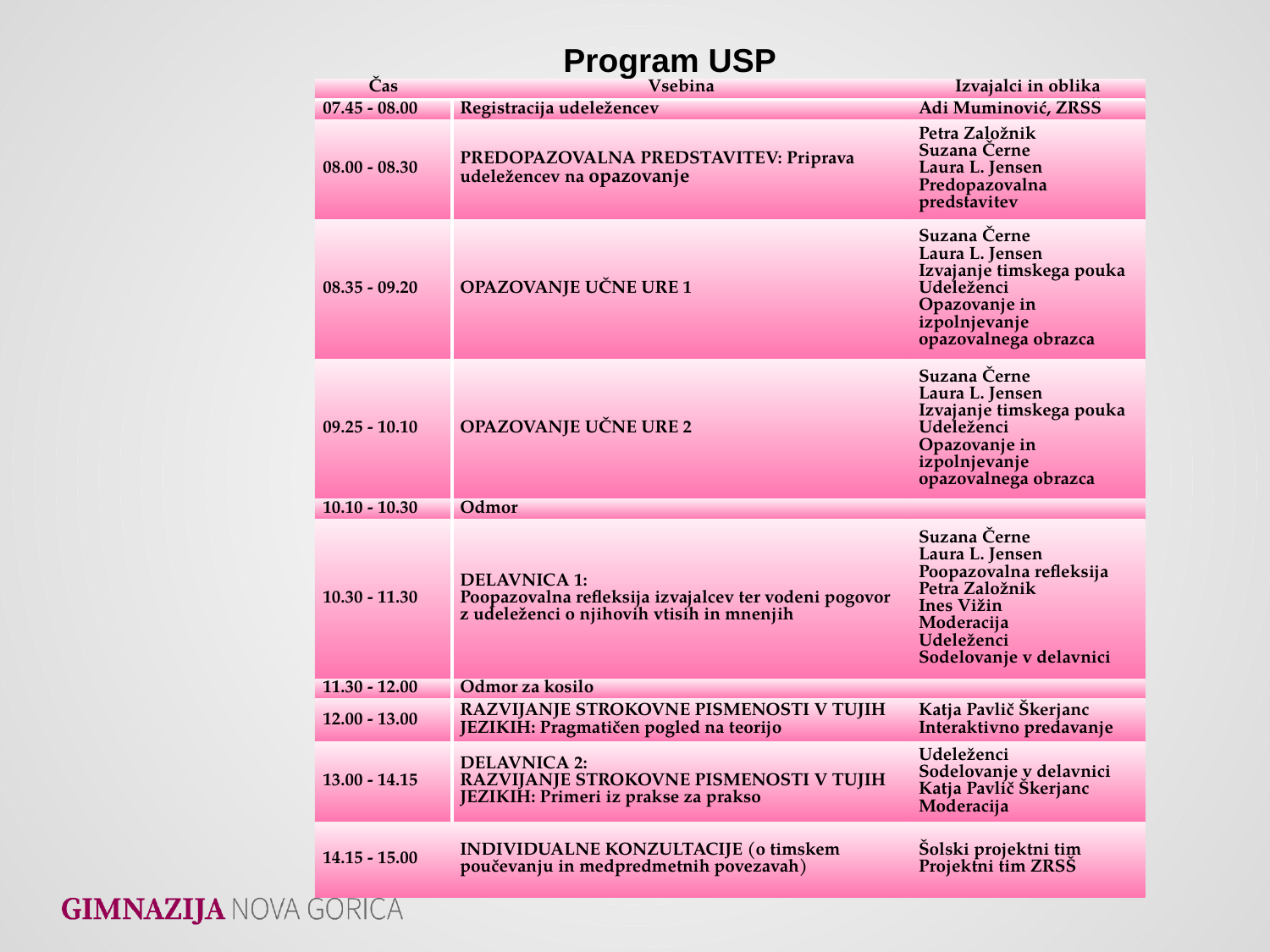

Program USP
| Čas | Vsebina | Izvajalci in oblika |
| --- | --- | --- |
| 07.45 - 08.00 | Registracija udeležencev | Adi Muminović, ZRSŠ |
| 08.00 - 08.30 | PREDOPAZOVALNA PREDSTAVITEV: Priprava udeležencev na opazovanje | Petra Založnik Suzana Černe Laura L. Jensen Predopazovalna predstavitev |
| 08.35 - 09.20 | OPAZOVANJE UČNE URE 1 | Suzana Černe Laura L. Jensen Izvajanje timskega pouka Udeleženci Opazovanje in izpolnjevanje opazovalnega obrazca |
| 09.25 - 10.10 | OPAZOVANJE UČNE URE 2 | Suzana Černe Laura L. Jensen Izvajanje timskega pouka Udeleženci Opazovanje in izpolnjevanje opazovalnega obrazca |
| 10.10 - 10.30 | Odmor |  |
| 10.30 - 11.30 | DELAVNICA 1: Poopazovalna refleksija izvajalcev ter vodeni pogovor z udeleženci o njihovih vtisih in mnenjih | Suzana Černe Laura L. Jensen Poopazovalna refleksija Petra Založnik Ines Vižin Moderacija Udeleženci Sodelovanje v delavnici |
| 11.30 - 12.00 | Odmor za kosilo |  |
| 12.00 - 13.00 | RAZVIJANJE STROKOVNE PISMENOSTI V TUJIH JEZIKIH: Pragmatičen pogled na teorijo | Katja Pavlič Škerjanc Interaktivno predavanje |
| 13.00 - 14.15 | DELAVNICA 2: RAZVIJANJE STROKOVNE PISMENOSTI V TUJIH JEZIKIH: Primeri iz prakse za prakso | Udeleženci Sodelovanje v delavnici Katja Pavlič Škerjanc Moderacija |
| 14.15 - 15.00 | INDIVIDUALNE KONZULTACIJE (o timskem poučevanju in medpredmetnih povezavah) | Šolski projektni tim Projektni tim ZRSŠ |